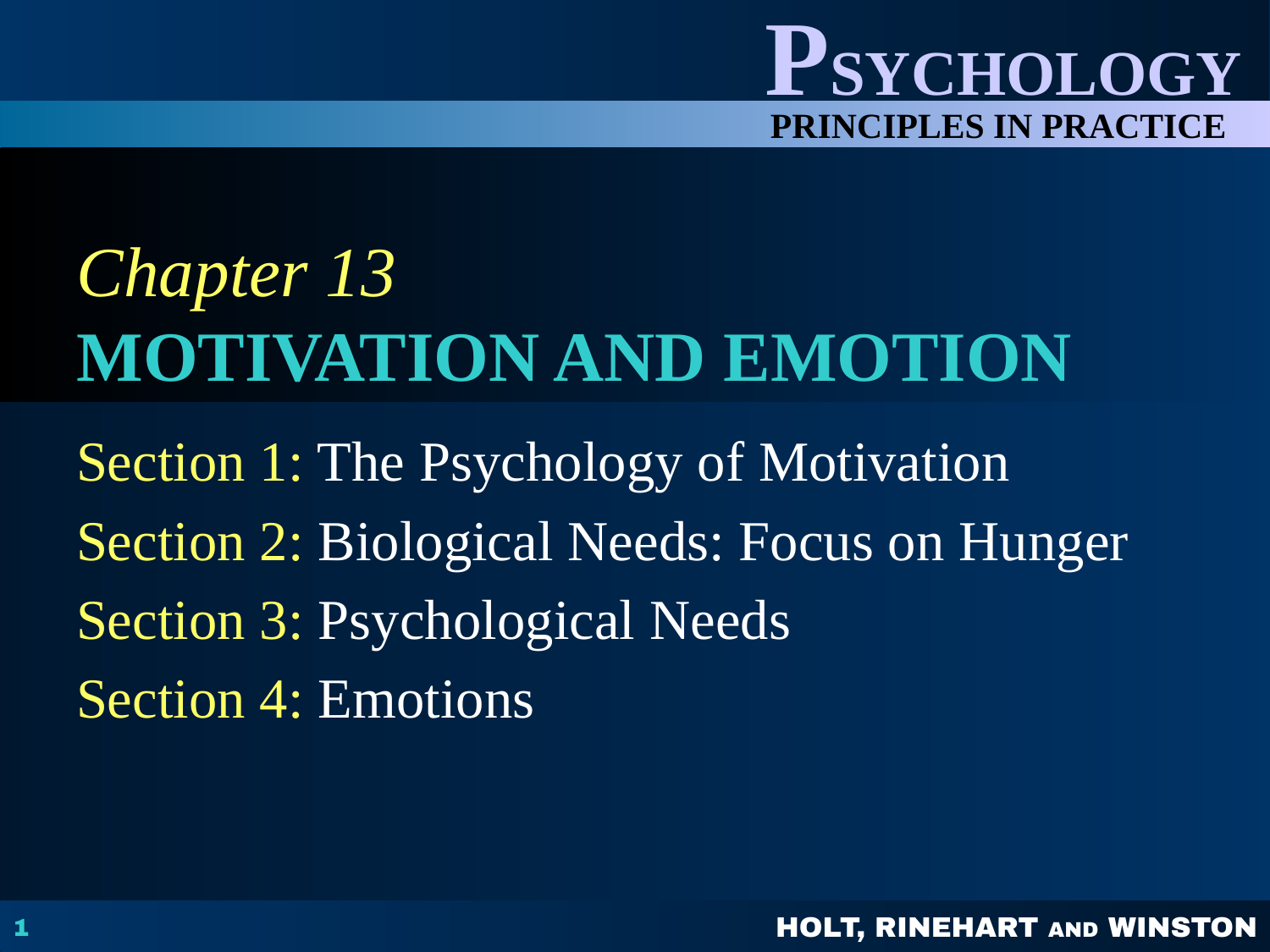

# Chapter 13 MOTIVATION AND EMOTION
Section 1: The Psychology of Motivation
Section 2: Biological Needs: Focus on Hunger
Section 3: Psychological Needs
Section 4: Emotions
1